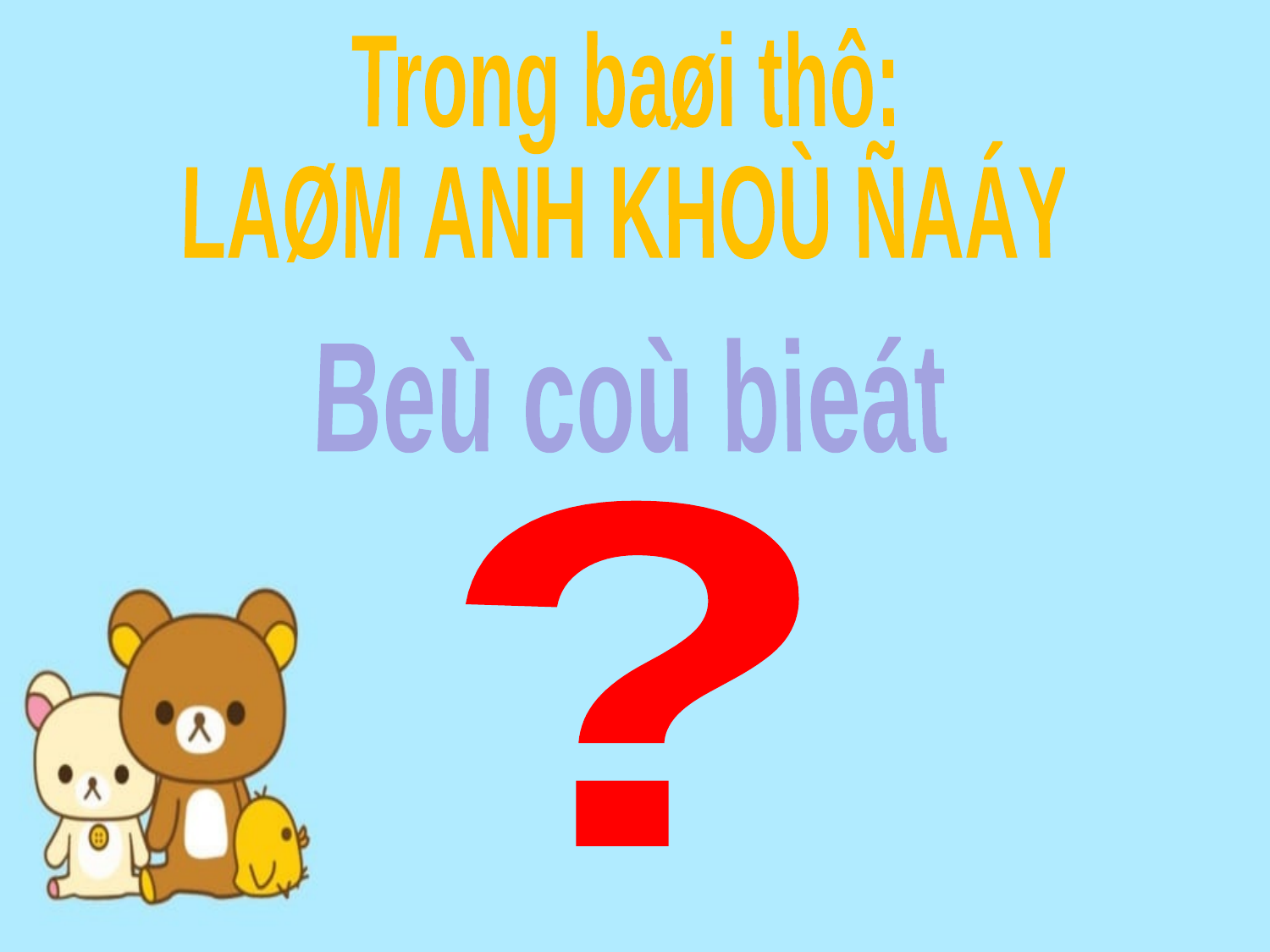

Trong baøi thô:
LAØM ANH KHOÙ ÑAÁY
Beù coù bieát
?